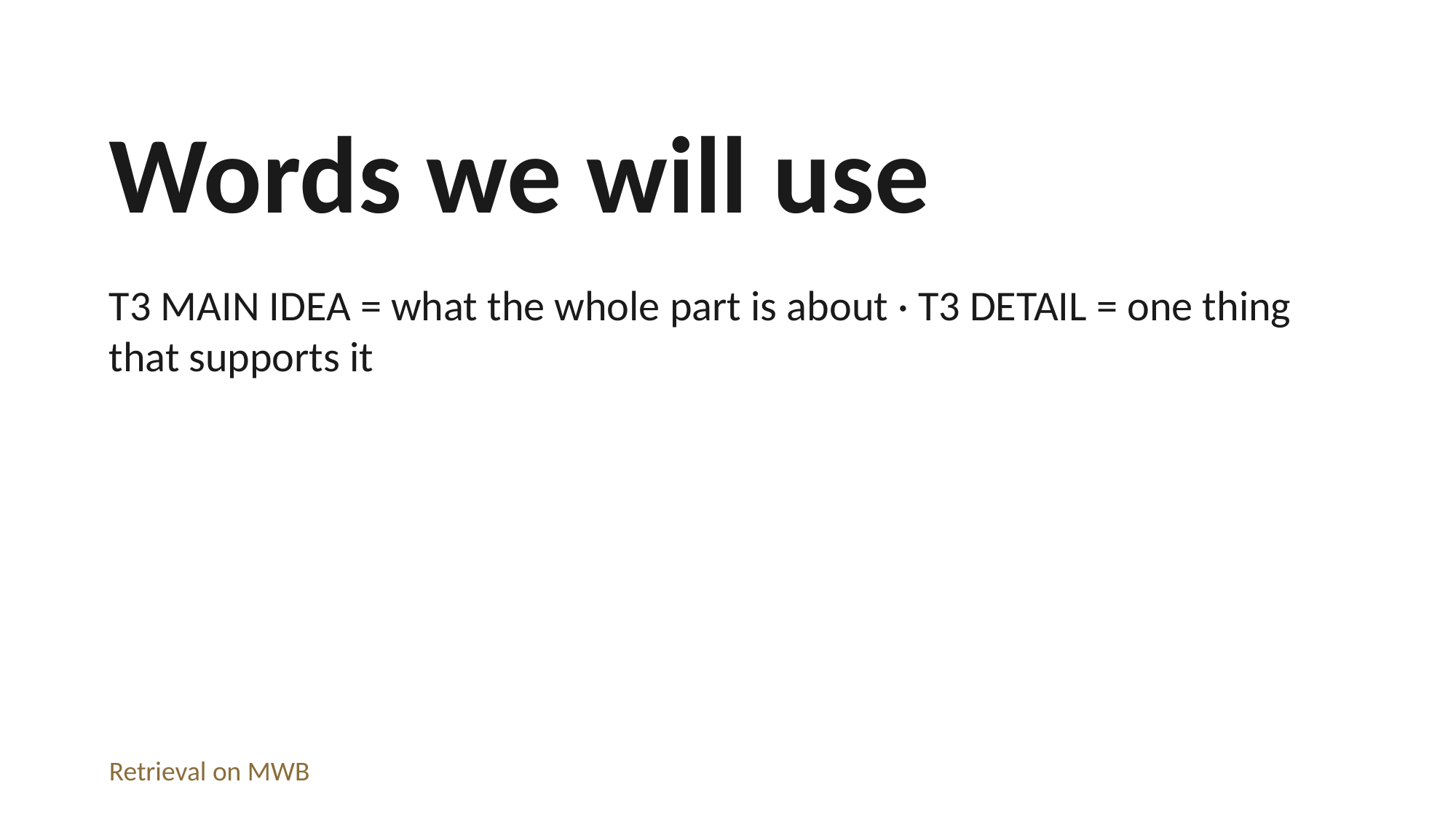

Words we will use
T3 MAIN IDEA = what the whole part is about · T3 DETAIL = one thing that supports it
Retrieval on MWB